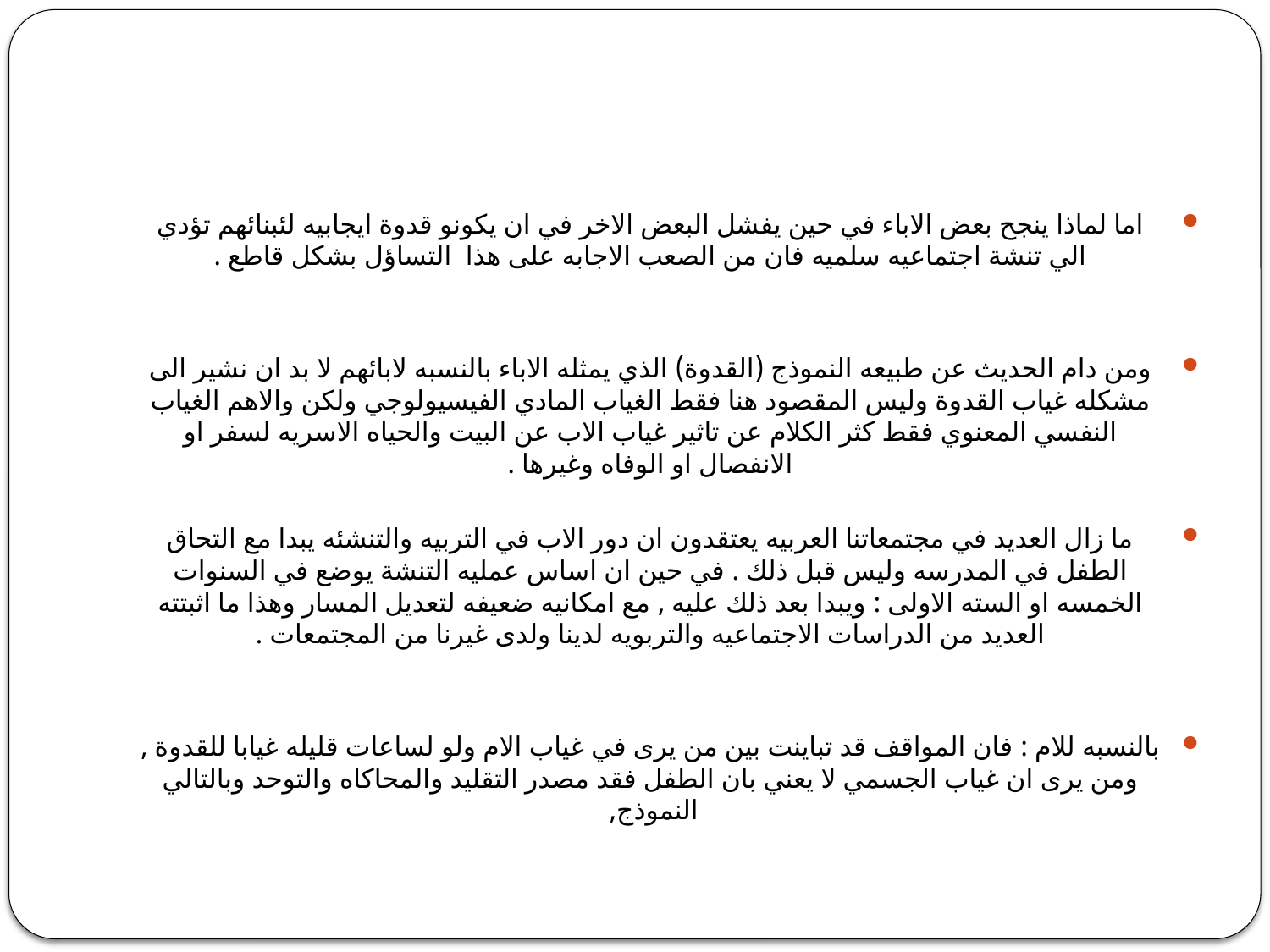

اما لماذا ينجح بعض الاباء في حين يفشل البعض الاخر في ان يكونو قدوة ايجابيه لئبنائهم تؤدي الي تنشة اجتماعيه سلميه فان من الصعب الاجابه على هذا  التساؤل بشكل قاطع .

ومن دام الحديث عن طبيعه النموذج (القدوة) الذي يمثله الاباء بالنسبه لابائهم لا بد ان نشير الى مشكله غياب القدوة وليس المقصود هنا فقط الغياب المادي الفيسيولوجي ولكن والاهم الغياب النفسي المعنوي فقط كثر الكلام عن تاثير غياب الاب عن البيت والحياه الاسريه لسفر او الانفصال او الوفاه وغيرها .

ما زال العديد في مجتمعاتنا العربيه يعتقدون ان دور الاب في التربيه والتنشئه يبدا مع التحاق الطفل في المدرسه وليس قبل ذلك . في حين ان اساس عمليه التنشة يوضع في السنوات الخمسه او السته الاولى : ويبدا بعد ذلك عليه , مع امكانيه ضعيفه لتعديل المسار وهذا ما اثبتته العديد من الدراسات الاجتماعيه والتربويه لدينا ولدى غيرنا من المجتمعات .

بالنسبه للام : فان المواقف قد تباينت بين من يرى في غياب الام ولو لساعات قليله غيابا للقدوة , ومن يرى ان غياب الجسمي لا يعني بان الطفل فقد مصدر التقليد والمحاكاه والتوحد وبالتالي النموذج,